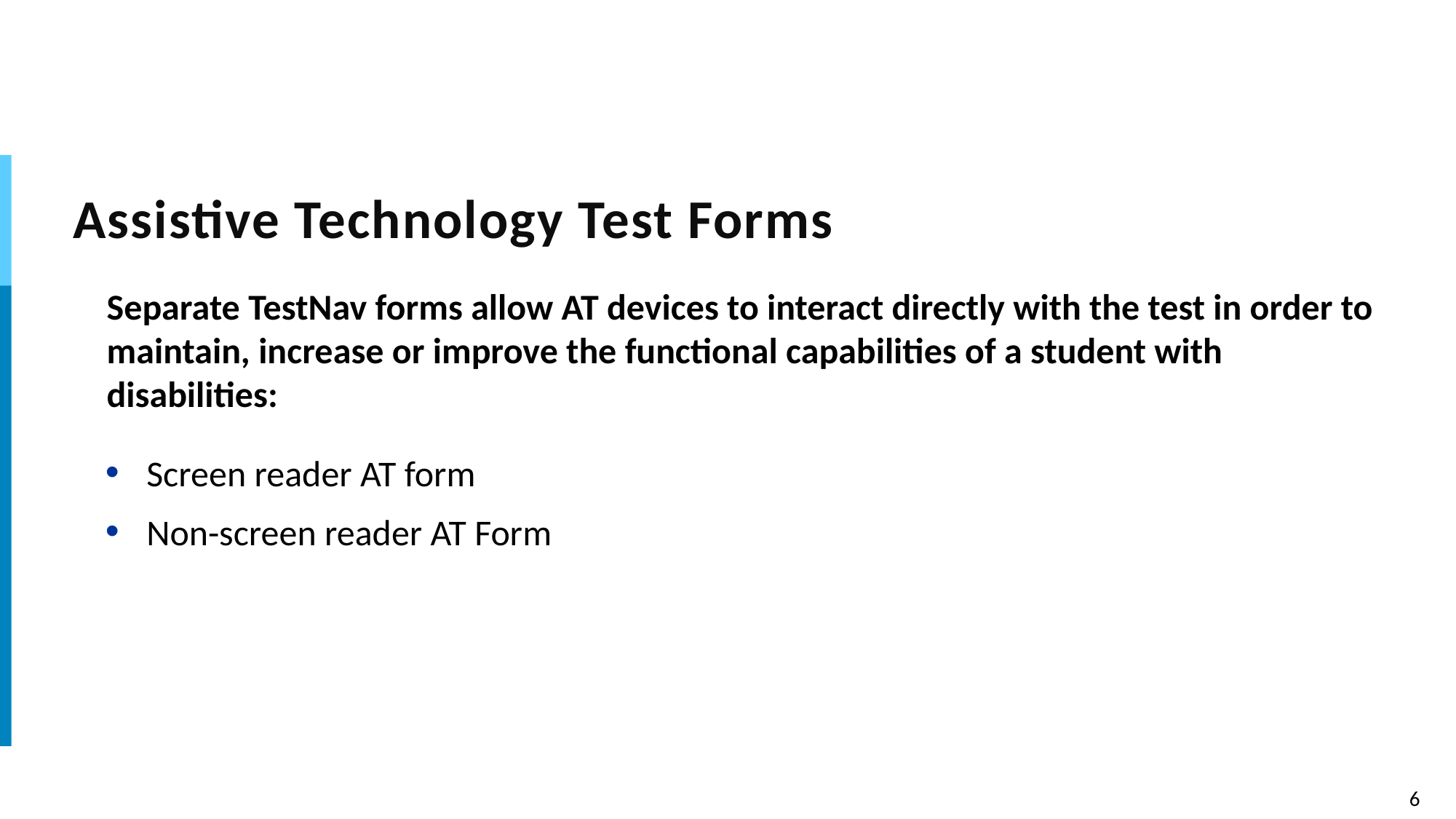

# Assistive Technology Test Forms
Separate TestNav forms allow AT devices to interact directly with the test in order to maintain, increase or improve the functional capabilities of a student with disabilities:
Screen reader AT form
Non-screen reader AT Form